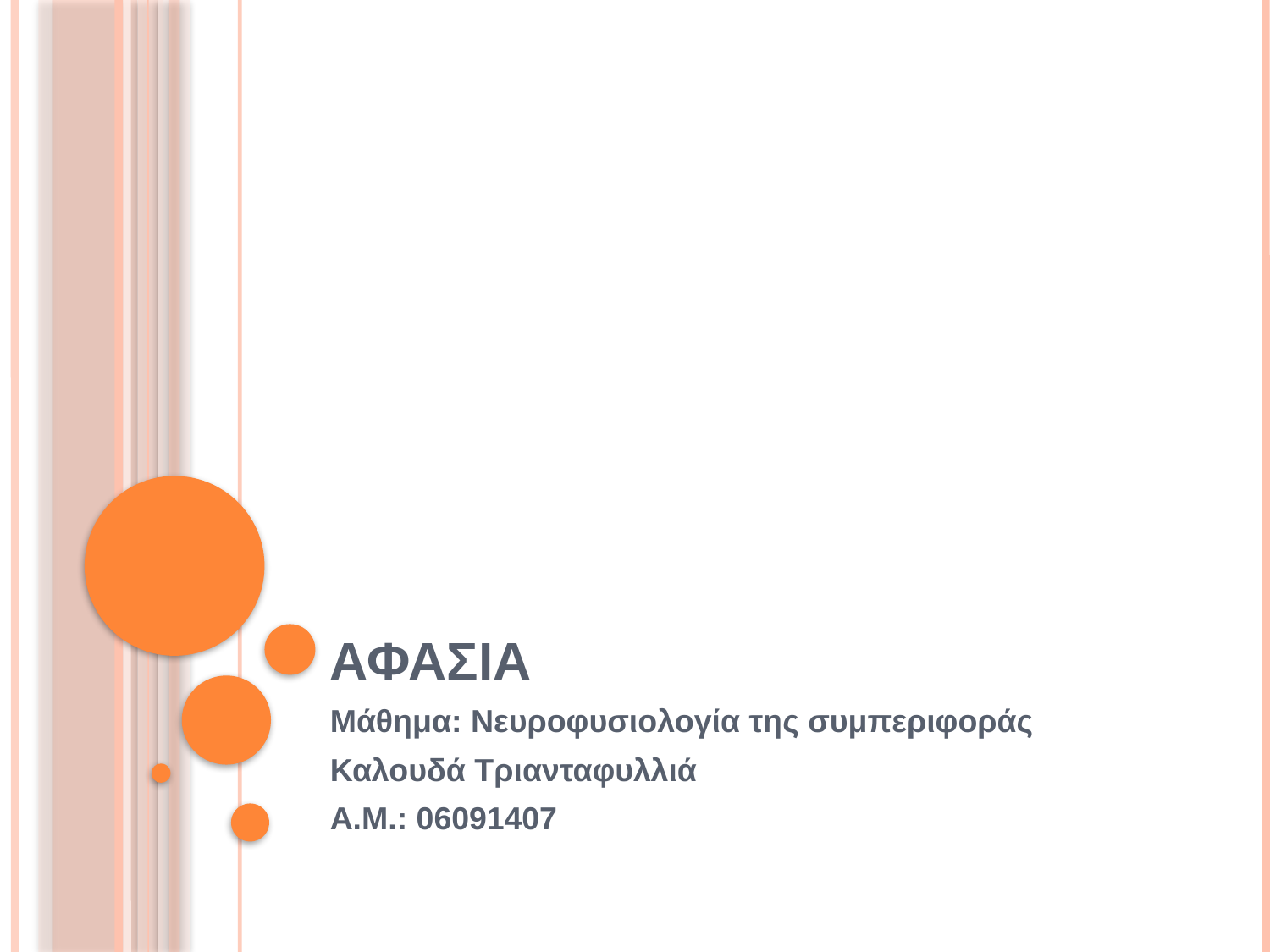

# ΑΦΑΣΙΑ
Μάθημα: Νευροφυσιολογία της συμπεριφοράς
Καλουδά Τριανταφυλλιά
Α.Μ.: 06091407